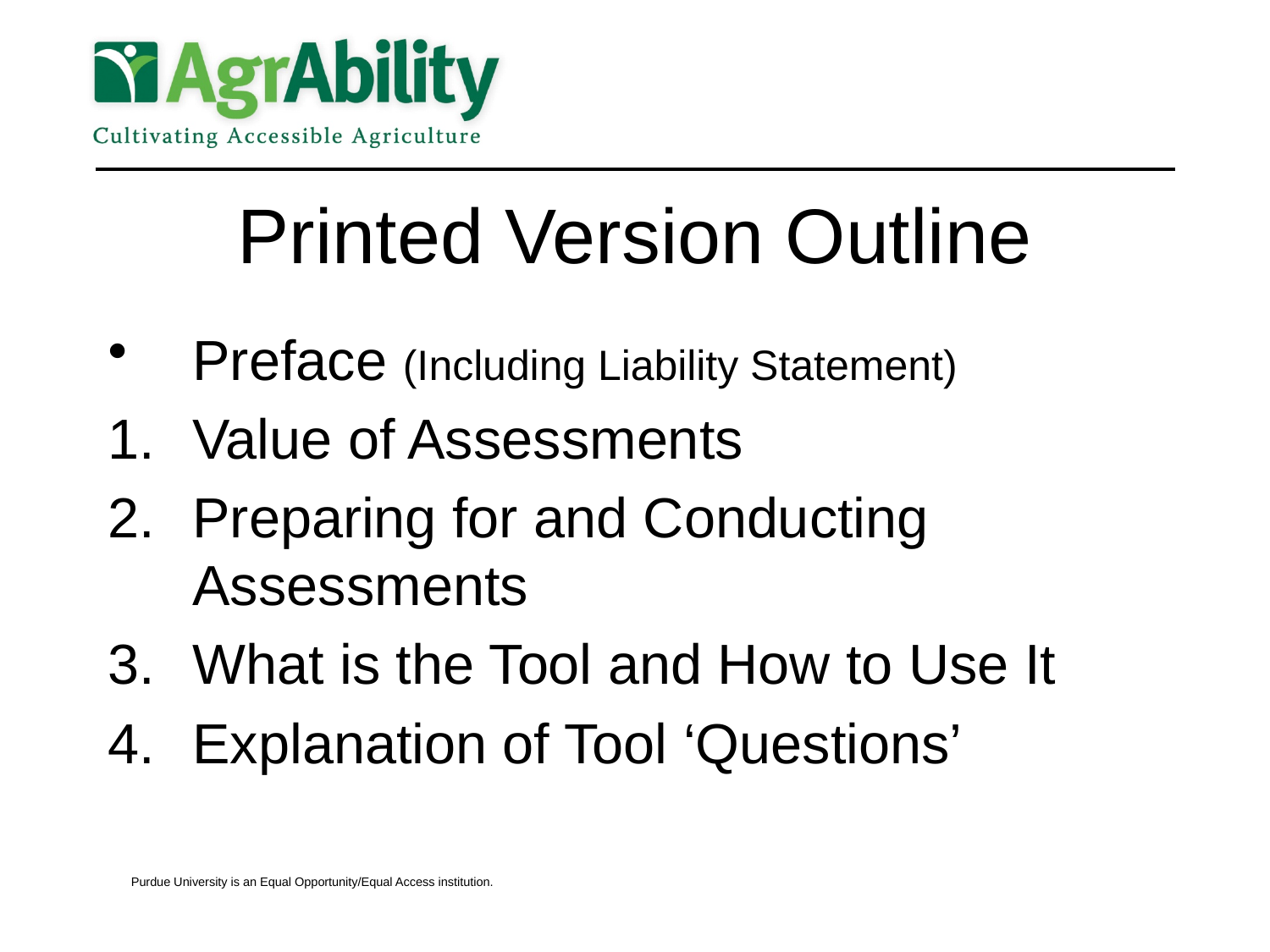

# Printed Version Outline
Preface (Including Liability Statement)
Value of Assessments
Preparing for and Conducting Assessments
What is the Tool and How to Use It
Explanation of Tool ‘Questions’
Purdue University is an Equal Opportunity/Equal Access institution.